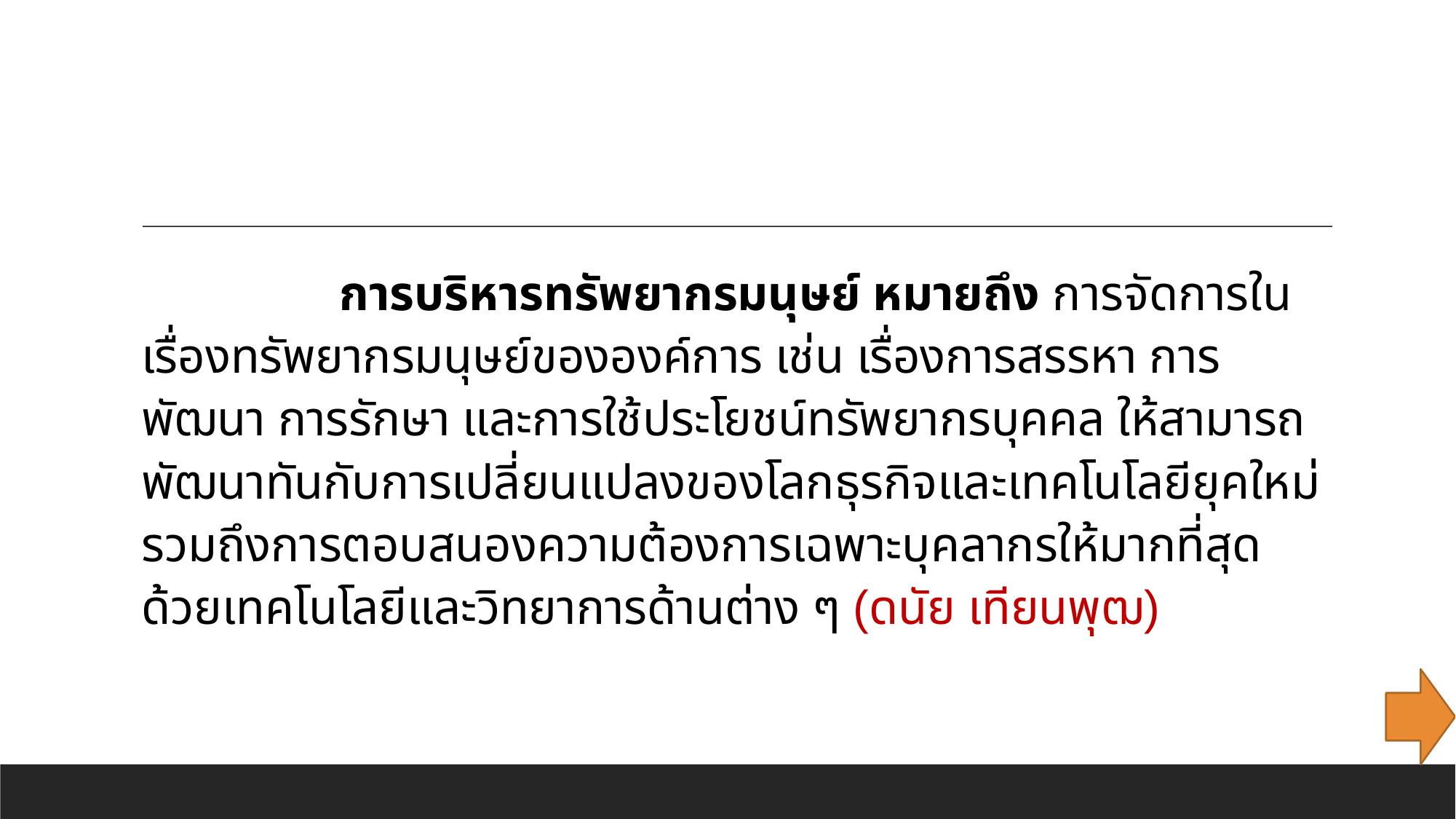

การบริหารทรัพยากรมนุษย์ หมายถึง การจัดการในเรื่องทรัพยากรมนุษย์ขององค์การ เช่น เรื่องการสรรหา การพัฒนา การรักษา และการใช้ประโยชน์ทรัพยากรบุคคล ให้สามารถพัฒนาทันกับการเปลี่ยนแปลงของโลกธุรกิจและเทคโนโลยียุคใหม่ รวมถึงการตอบสนองความต้องการเฉพาะบุคลากรให้มากที่สุดด้วยเทคโนโลยีและวิทยาการด้านต่าง ๆ (ดนัย เทียนพุฒ)